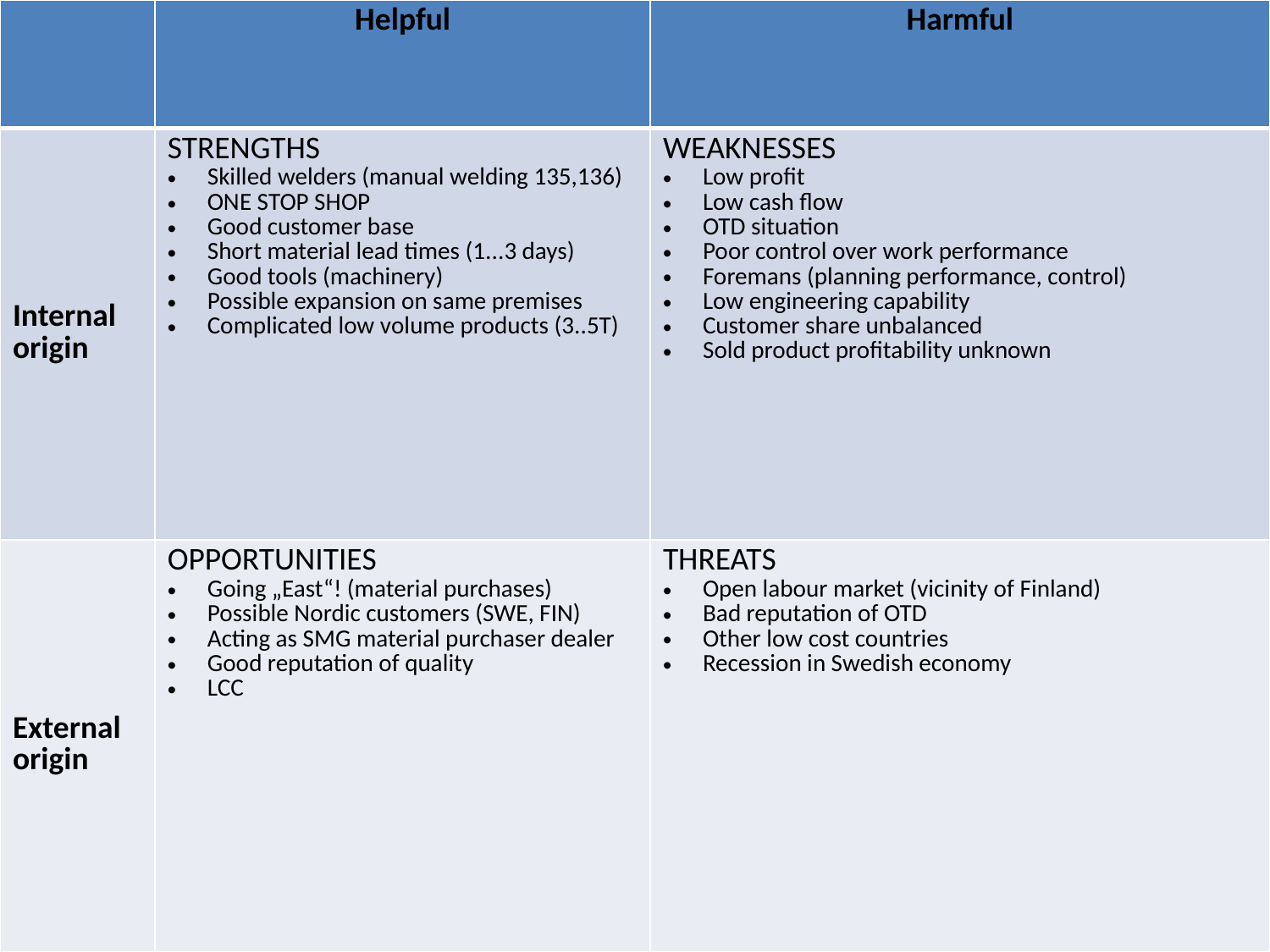

|  | Helpful | Harmful |
| --- | --- | --- |
| Internal origin | STRENGTHS Skilled welders (manual welding 135,136) ONE STOP SHOP Good customer base Short material lead times (1...3 days) Good tools (machinery) Possible expansion on same premises Complicated low volume products (3..5T) | WEAKNESSES Low profit Low cash flow OTD situation Poor control over work performance Foremans (planning performance, control) Low engineering capability Customer share unbalanced Sold product profitability unknown |
| External origin | OPPORTUNITIES Going „East“! (material purchases) Possible Nordic customers (SWE, FIN) Acting as SMG material purchaser dealer Good reputation of quality LCC | THREATS Open labour market (vicinity of Finland) Bad reputation of OTD Other low cost countries Recession in Swedish economy |